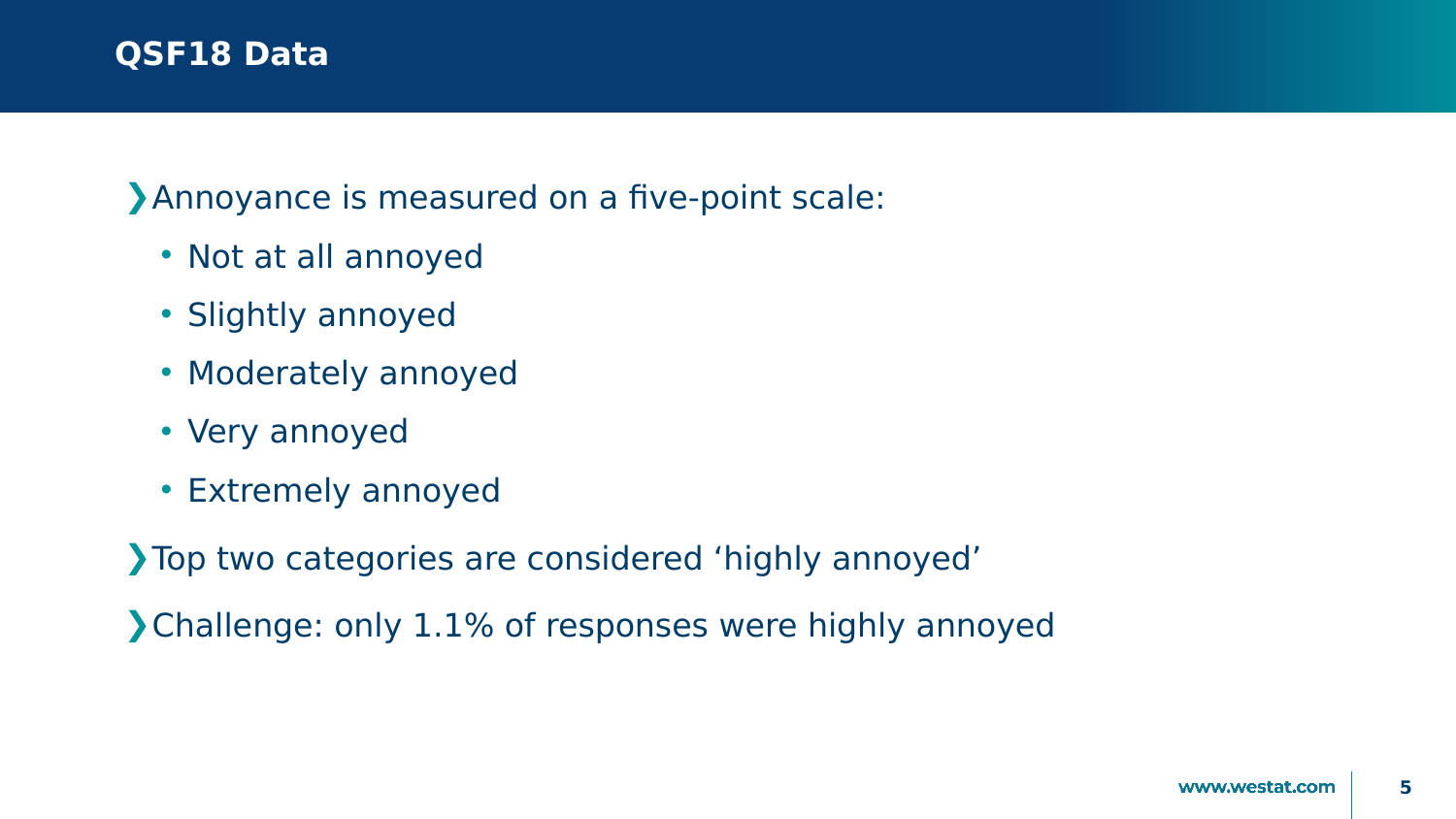

# QSF18 Data
Annoyance is measured on a five-point scale:
Not at all annoyed
Slightly annoyed
Moderately annoyed
Very annoyed
Extremely annoyed
Top two categories are considered ‘highly annoyed’
Challenge: only 1.1% of responses were highly annoyed

5